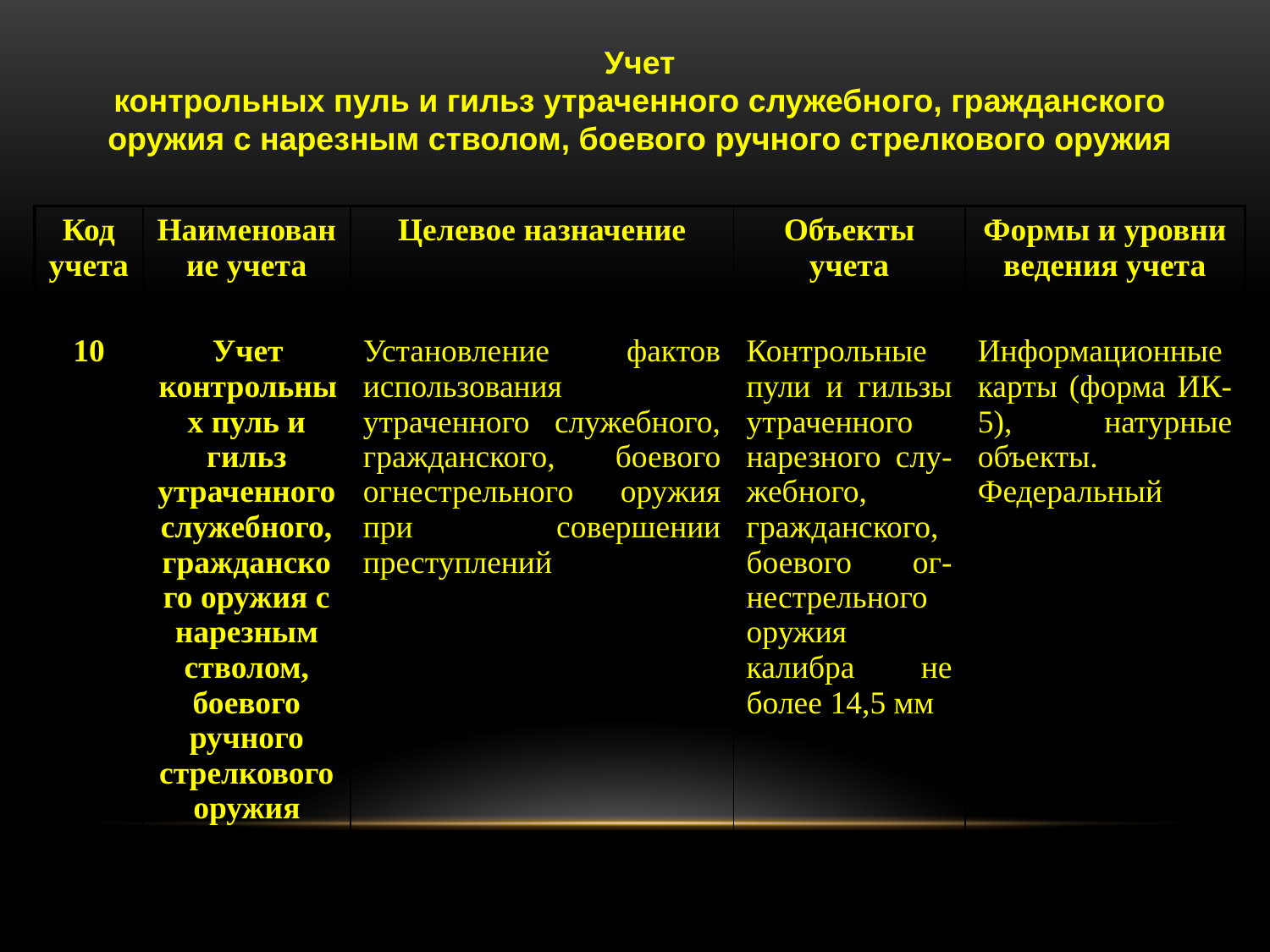

Учет
контрольных пуль и гильз утраченного служебного, гражданского оружия с нарезным стволом, боевого ручного стрелкового оружия
| Код учета | Наименование учета | Целевое назначение | Объекты учета | Формы и уровни ведения учета |
| --- | --- | --- | --- | --- |
| 10 | Учет контрольных пуль и гильз утраченного служебного, гражданского оружия с нарезным стволом, боевого ручного стрелкового оружия | Установление фактов использования утраченного служебного, гражданского, боевого огнестрельного оружия при совершении преступлений | Контрольные пули и гильзы утраченного нарезного слу-жебного, гражданского, боевого ог-нестрельного оружия калибра не более 14,5 мм | Информационные карты (форма ИК-5), натурные объекты. Федеральный |